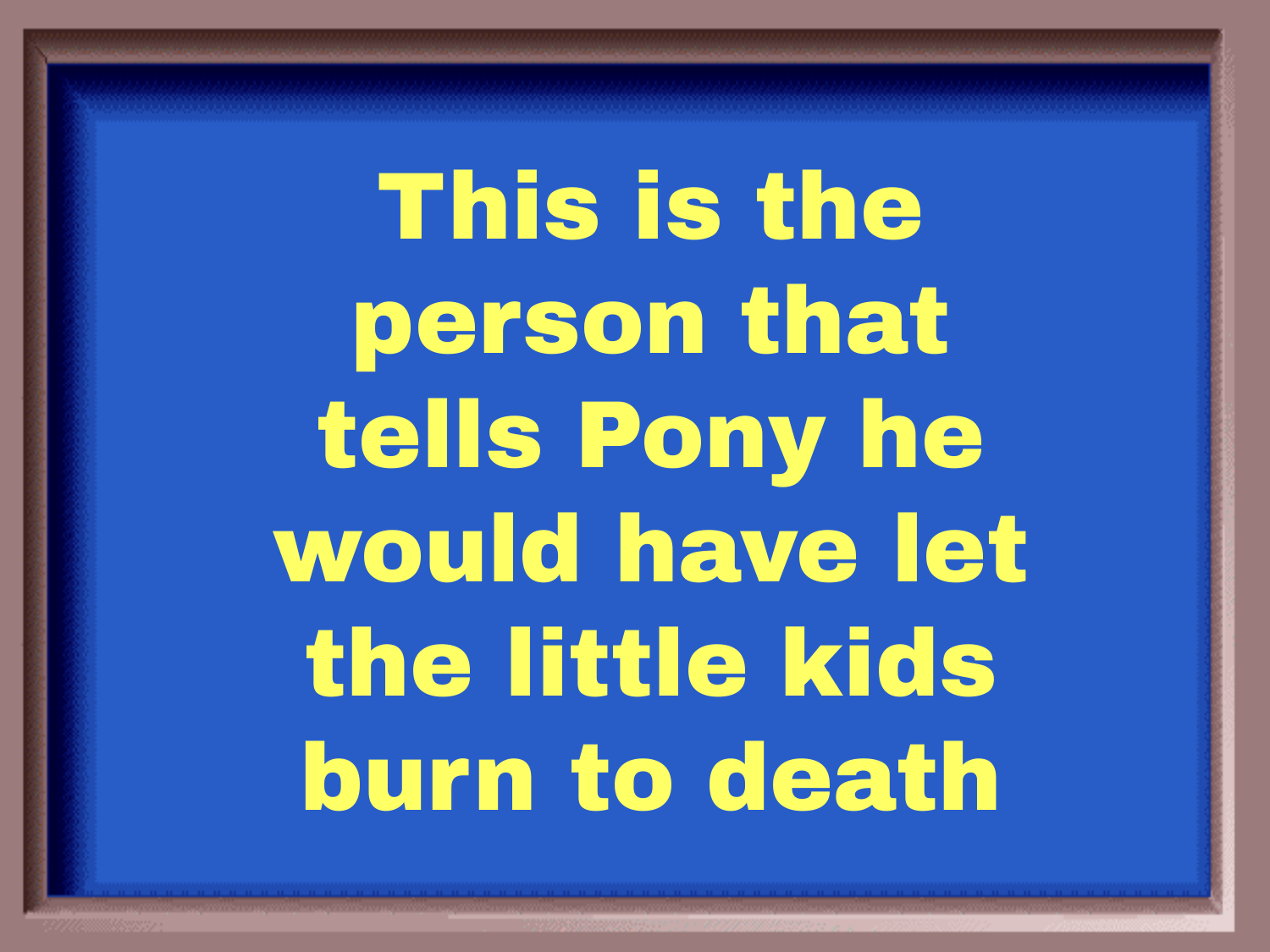

This is the person that tells Pony he would have let the little kids burn to death